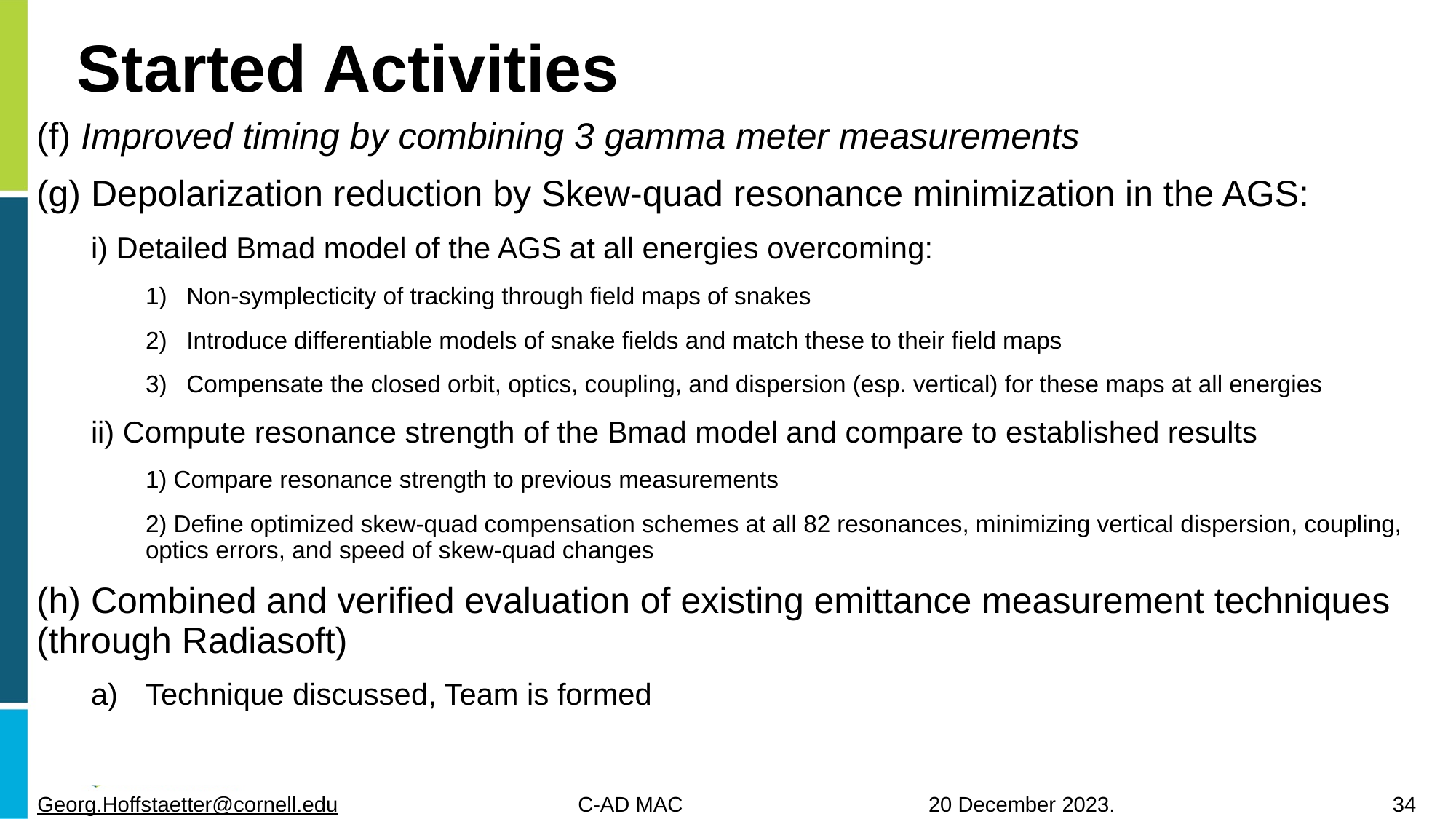

# Started Activities
(f) Improved timing by combining 3 gamma meter measurements
(g) Depolarization reduction by Skew-quad resonance minimization in the AGS:
i) Detailed Bmad model of the AGS at all energies overcoming:
Non-symplecticity of tracking through field maps of snakes
Introduce differentiable models of snake fields and match these to their field maps
Compensate the closed orbit, optics, coupling, and dispersion (esp. vertical) for these maps at all energies
ii) Compute resonance strength of the Bmad model and compare to established results
1) Compare resonance strength to previous measurements
2) Define optimized skew-quad compensation schemes at all 82 resonances, minimizing vertical dispersion, coupling, optics errors, and speed of skew-quad changes
(h) Combined and verified evaluation of existing emittance measurement techniques (through Radiasoft)
Technique discussed, Team is formed